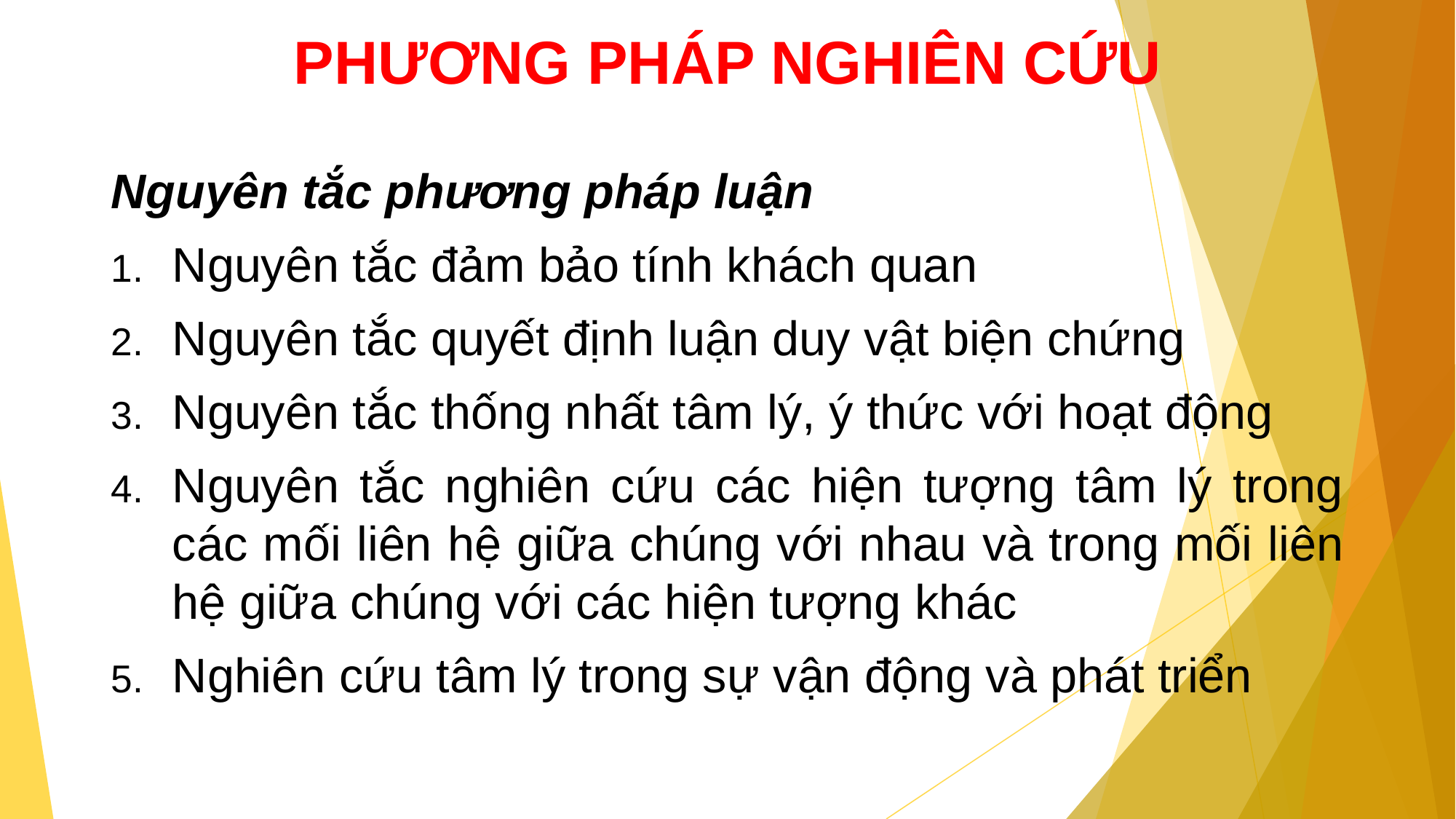

# PHƯƠNG PHÁP NGHIÊN CỨU
Nguyên tắc phương pháp luận
Nguyên tắc đảm bảo tính khách quan
Nguyên tắc quyết định luận duy vật biện chứng
Nguyên tắc thống nhất tâm lý, ý thức với hoạt động
Nguyên tắc nghiên cứu các hiện tượng tâm lý trong các mối liên hệ giữa chúng với nhau và trong mối liên hệ giữa chúng với các hiện tượng khác
Nghiên cứu tâm lý trong sự vận động và phát triển